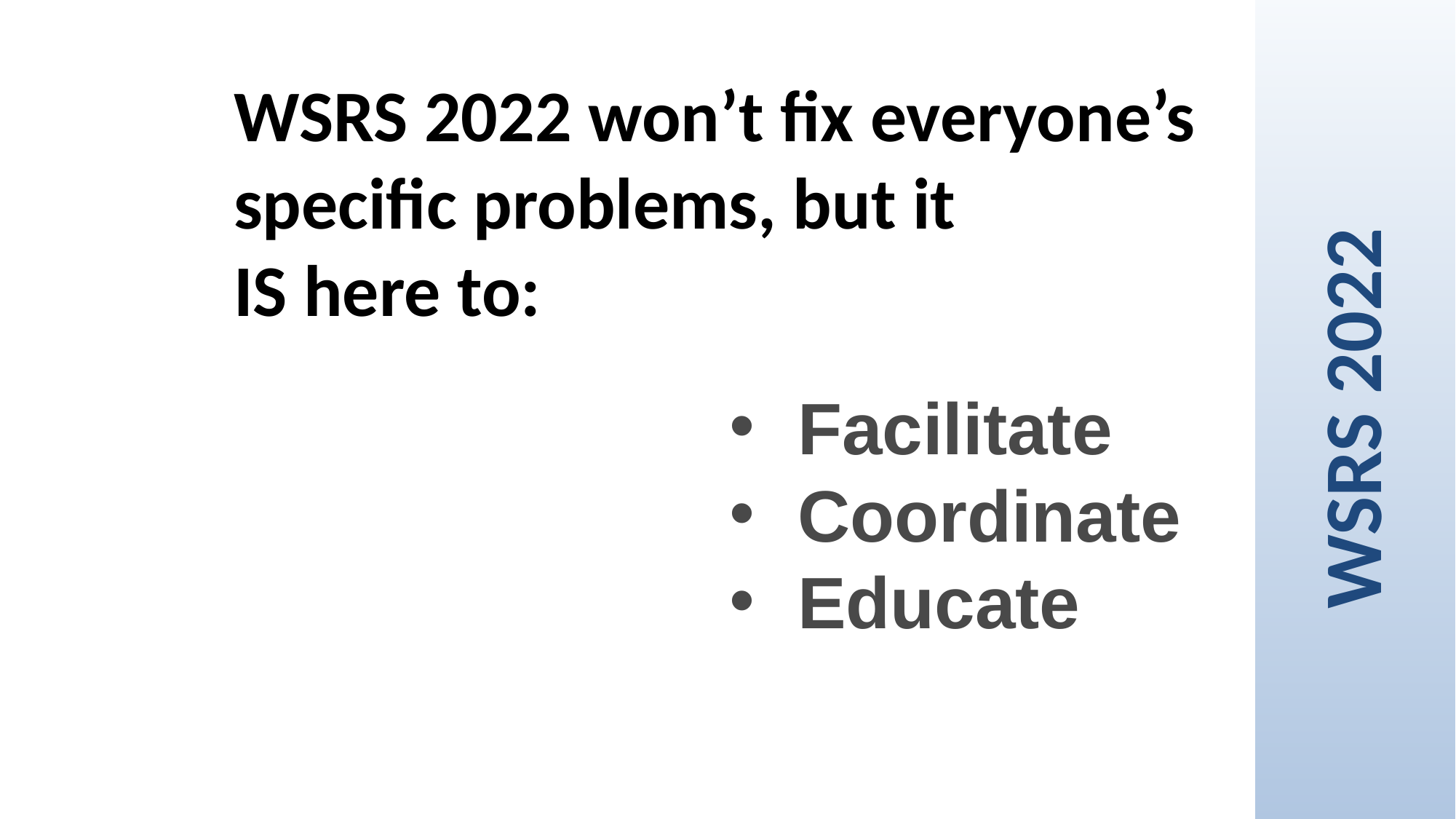

WSRS 2022 won’t fix everyone’s
specific problems, but it
IS here to:
WSRS 2022
Facilitate
Coordinate
Educate